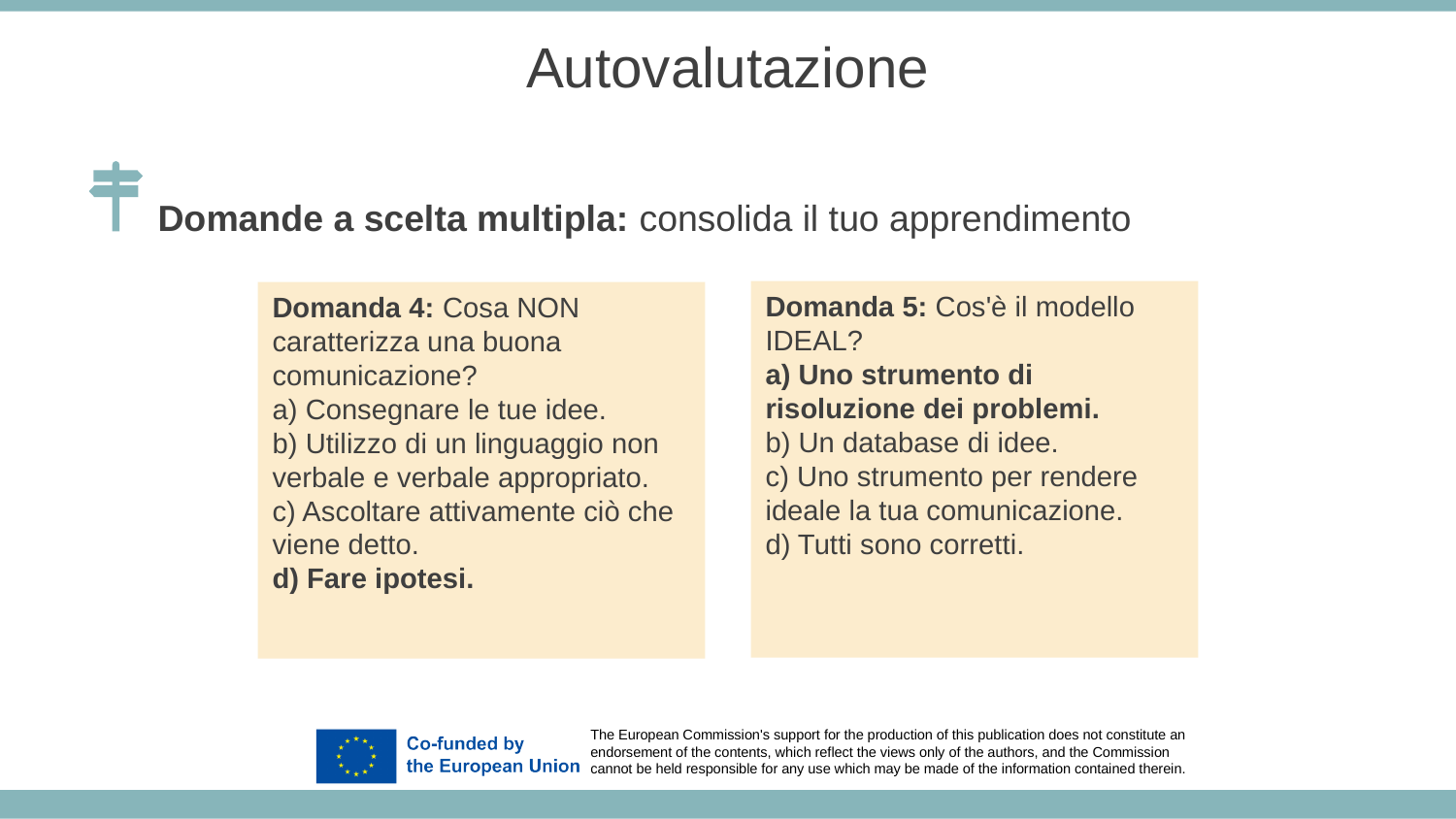

Autovalutazione

Domande a scelta multipla: consolida il tuo apprendimento
Domanda 5: Cos'è il modello IDEAL?
a) Uno strumento di risoluzione dei problemi.
b) Un database di idee.
c) Uno strumento per rendere ideale la tua comunicazione.
d) Tutti sono corretti.

Domanda 4: Cosa NON caratterizza una buona comunicazione?
a) Consegnare le tue idee.
b) Utilizzo di un linguaggio non verbale e verbale appropriato.
c) Ascoltare attivamente ciò che viene detto.
d) Fare ipotesi.